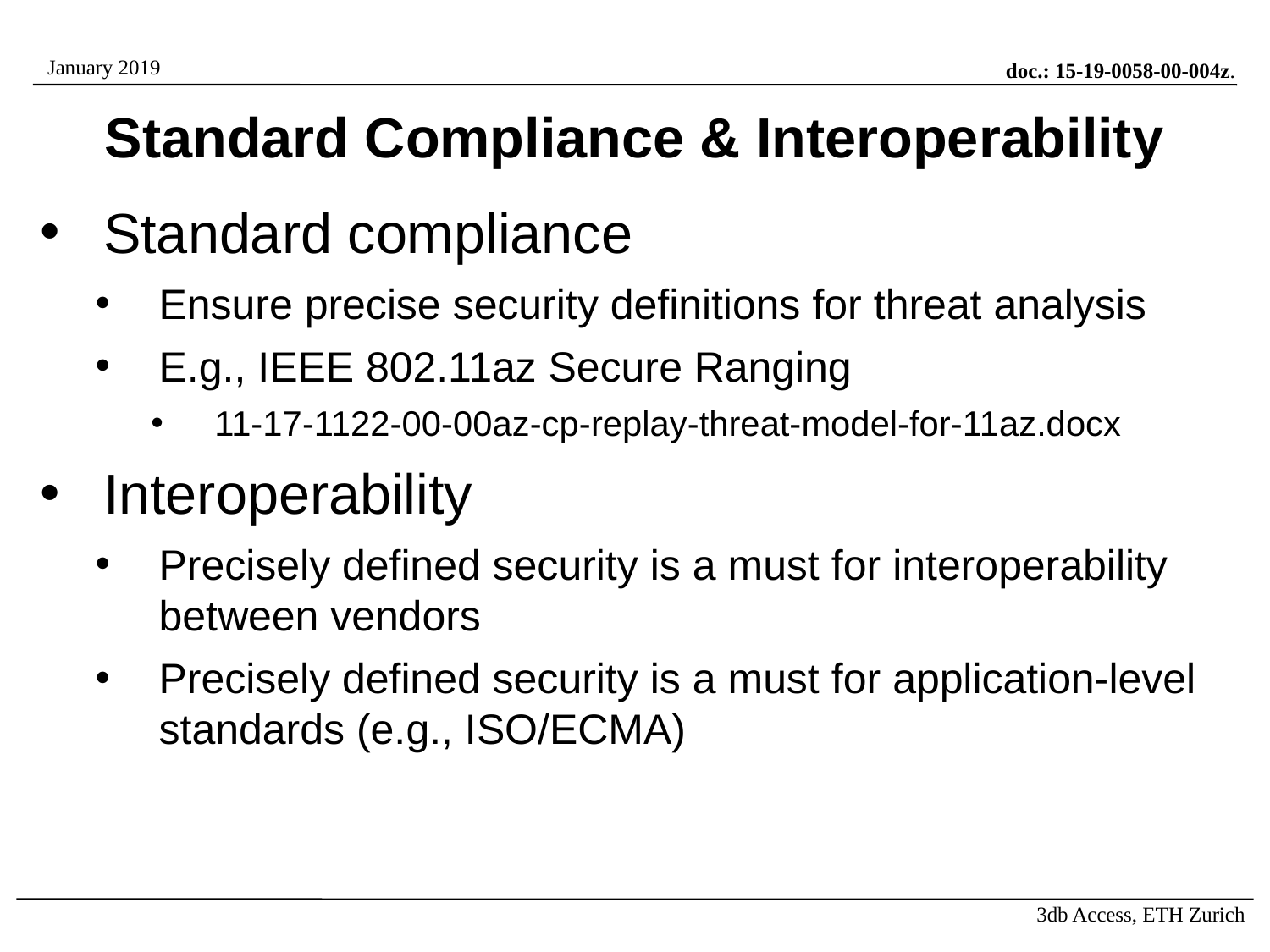

# Standard Compliance & Interoperability
Standard compliance
Ensure precise security definitions for threat analysis
E.g., IEEE 802.11az Secure Ranging
11-17-1122-00-00az-cp-replay-threat-model-for-11az.docx
Interoperability
Precisely defined security is a must for interoperability between vendors
Precisely defined security is a must for application-level standards (e.g., ISO/ECMA)